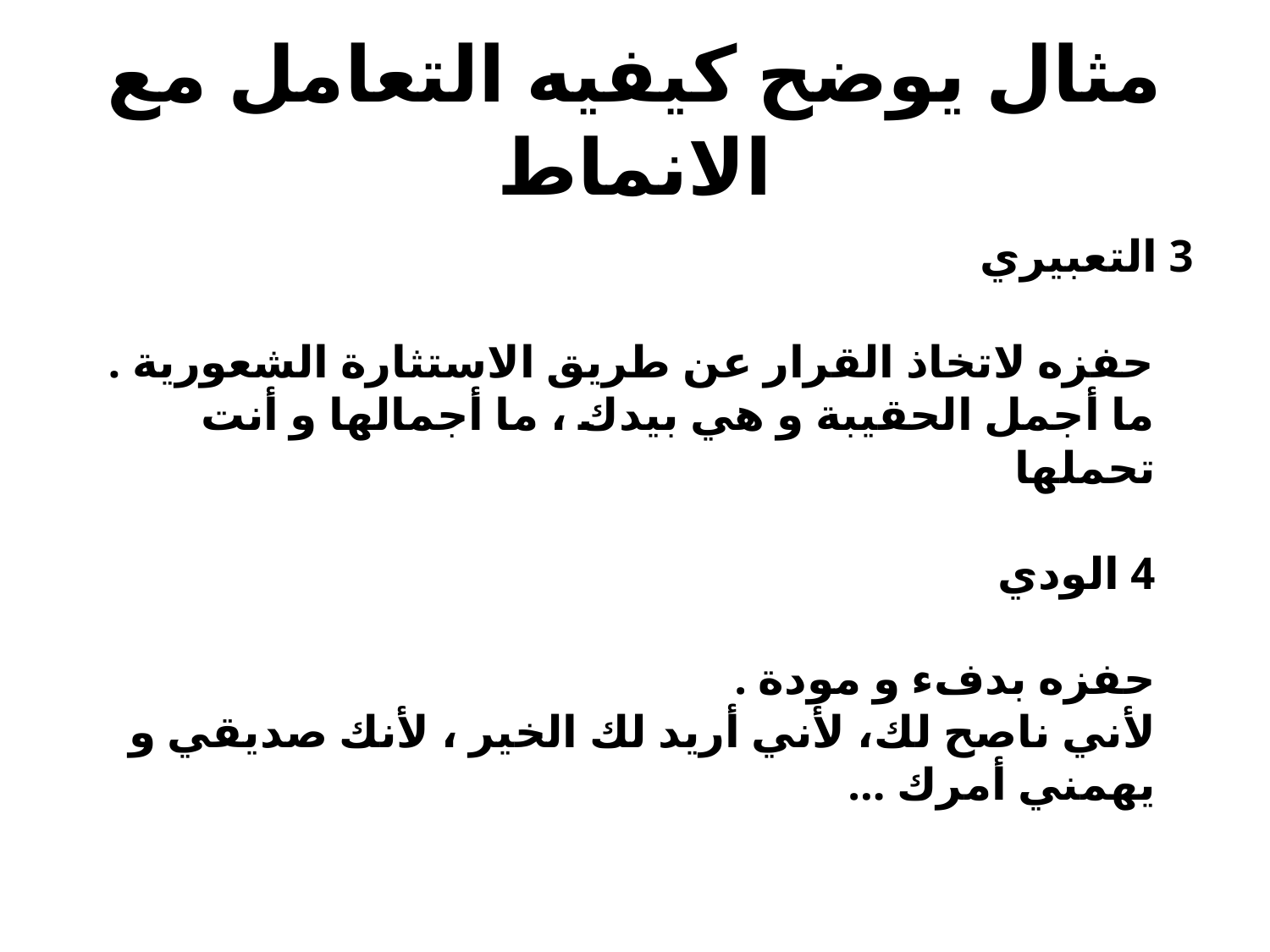

# مثال يوضح كيفيه التعامل مع الانماط
3 التعبيري
حفزه لاتخاذ القرار عن طريق الاستثارة الشعورية .
ما أجمل الحقيبة و هي بيدك ، ما أجمالها و أنت تحملها
4 الودي
حفزه بدفء و مودة .
لأني ناصح لك، لأني أريد لك الخير ، لأنك صديقي و يهمني أمرك ...